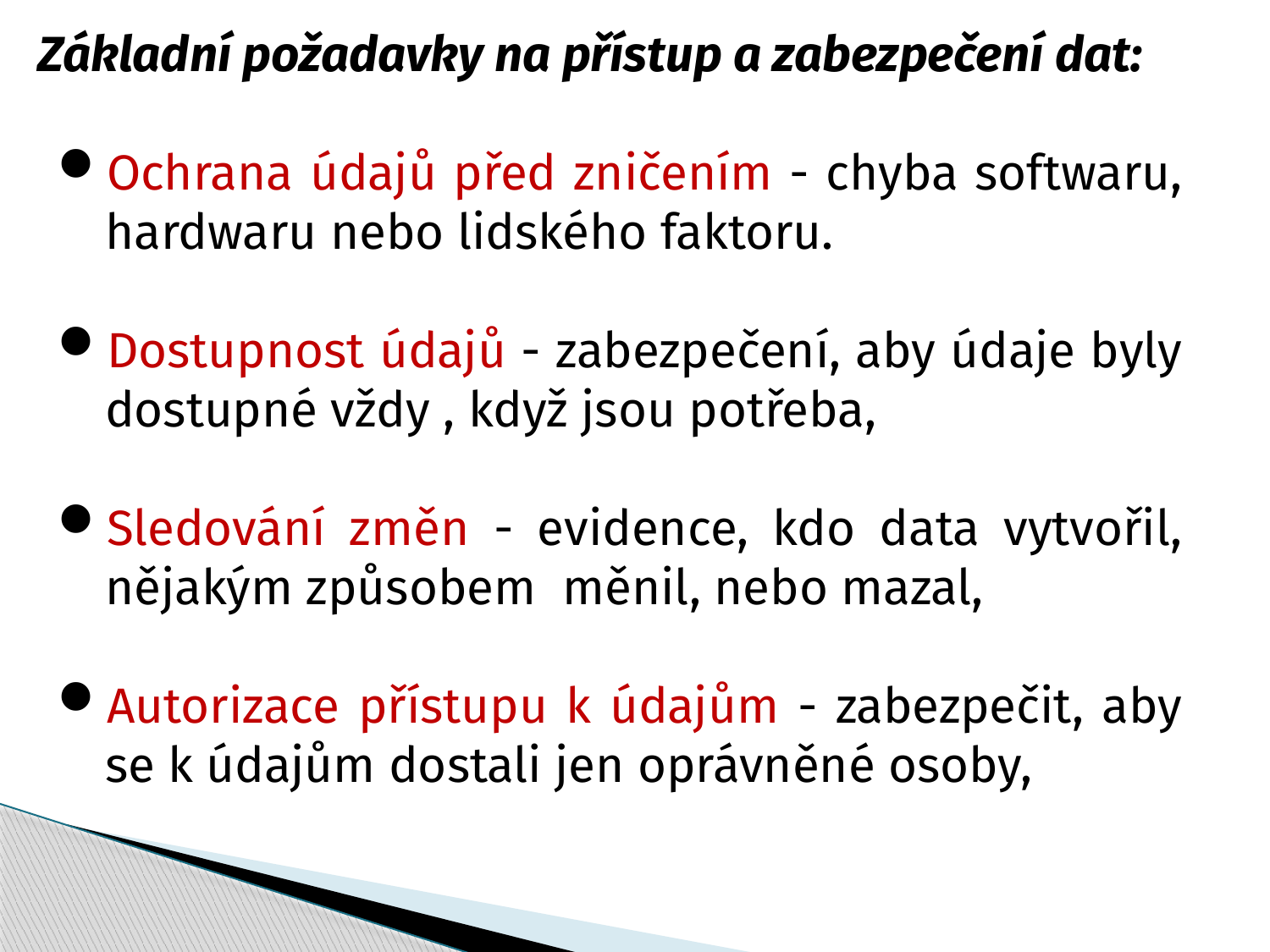

Základní požadavky na přístup a zabezpečení dat:

Ochrana údajů před zničením - chyba softwaru, hardwaru nebo lidského faktoru.

Dostupnost údajů - zabezpečení, aby údaje byly dostupné vždy , když jsou potřeba,

Sledování změn - evidence, kdo data vytvořil, nějakým způsobem  měnil, nebo mazal,

Autorizace přístupu k údajům - zabezpečit, aby se k údajům dostali jen oprávněné osoby,